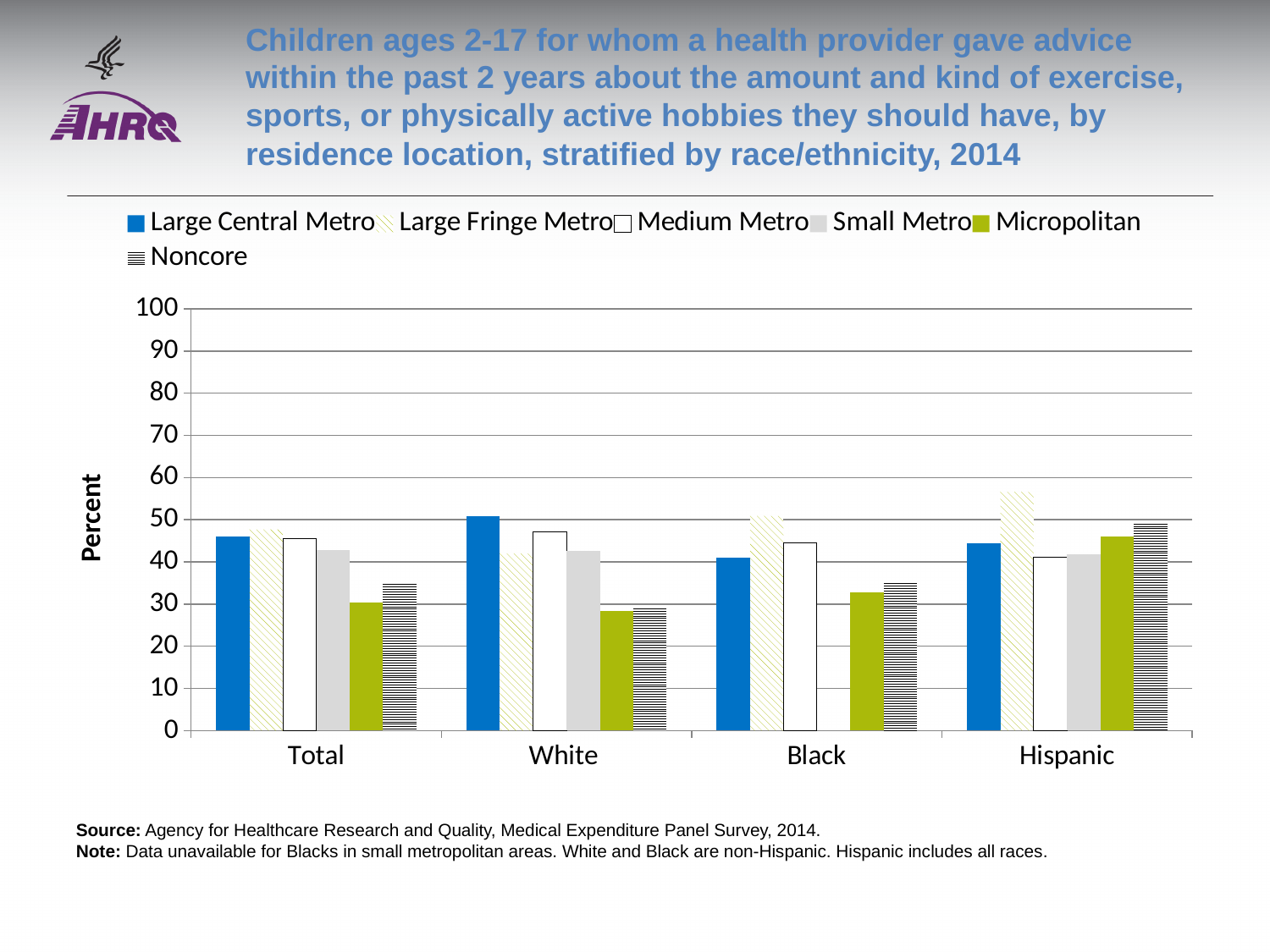

# Children ages 2-17 for whom a health provider gave advice within the past 2 years about the amount and kind of exercise, sports, or physically active hobbies they should have, by residence location, stratified by race/ethnicity, 2014

### Chart

| Category | Large Central Metro | Large Fringe Metro | Medium Metro | Small Metro | Micropolitan | Noncore |
|---|---|---|---|---|---|---|
| Total | 46.1 | 47.7 | 45.6 | 42.9 | 30.3 | 35.2 |
| White  | 50.8 | 42.0 | 47.2 | 42.7 | 28.4 | 29.5 |
| Black | 41.1 | 50.9 | 44.5 | None | 32.7 | 35.4 |
| Hispanic | 44.5 | 56.6 | 41.0 | 41.9 | 46.1 | 49.6 |
Source: Agency for Healthcare Research and Quality, Medical Expenditure Panel Survey, 2014.
Note: Data unavailable for Blacks in small metropolitan areas. White and Black are non-Hispanic. Hispanic includes all races.